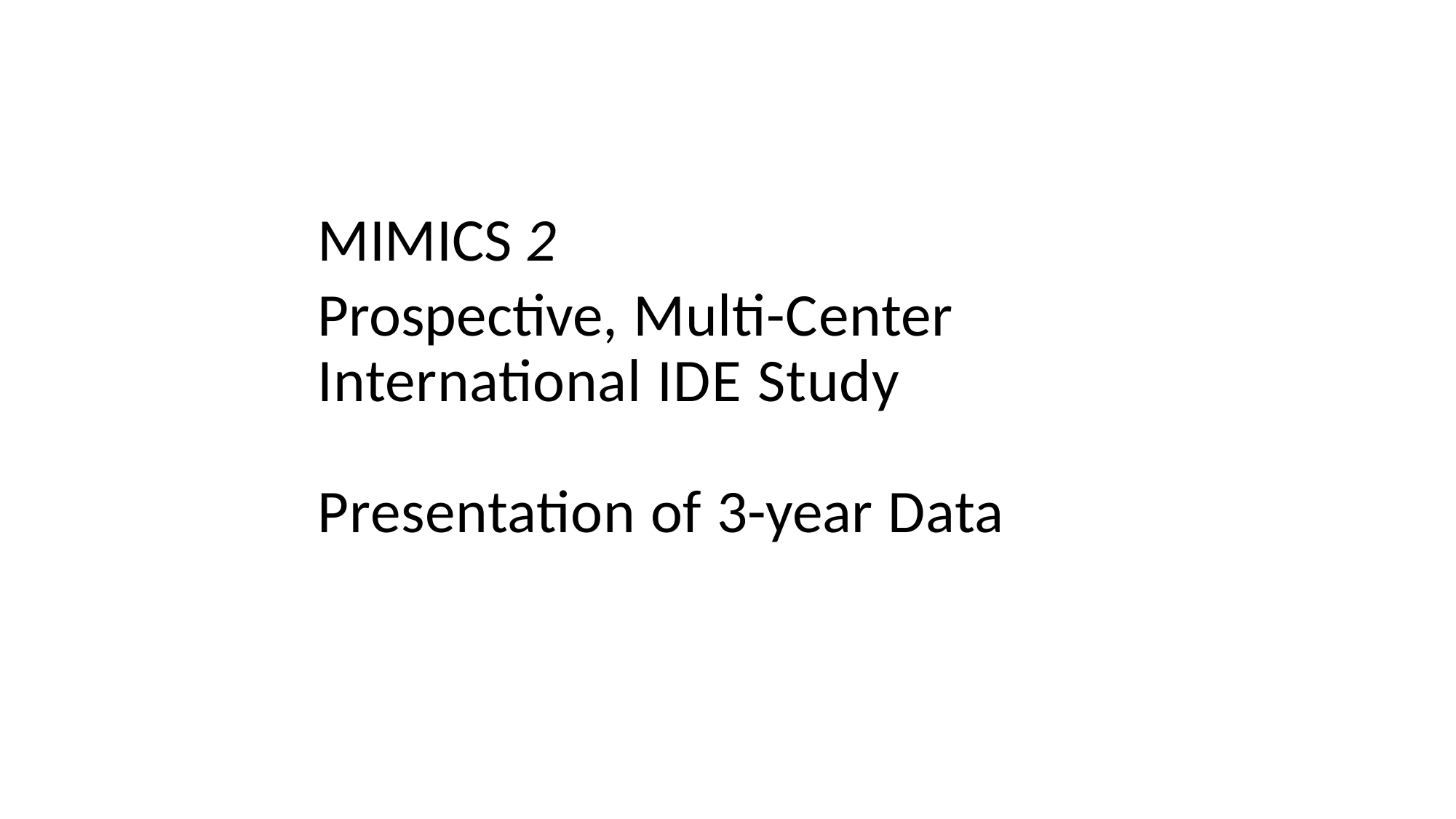

MIMICS 2
Prospective, Multi-Center International IDE Study
Presentation of 3-year Data